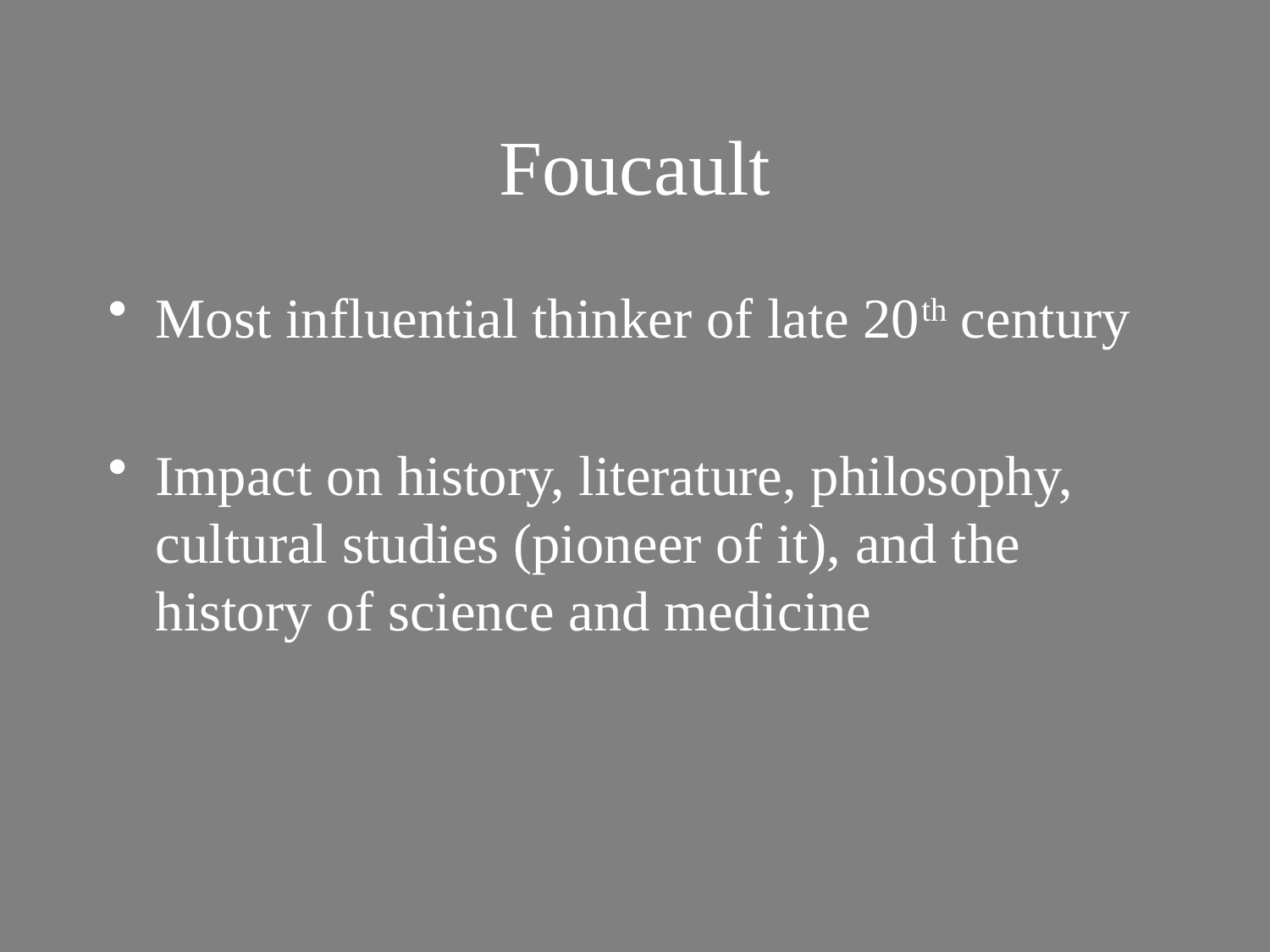

# Foucault
Most influential thinker of late 20th century

Impact on history, literature, philosophy, cultural studies (pioneer of it), and the history of science and medicine